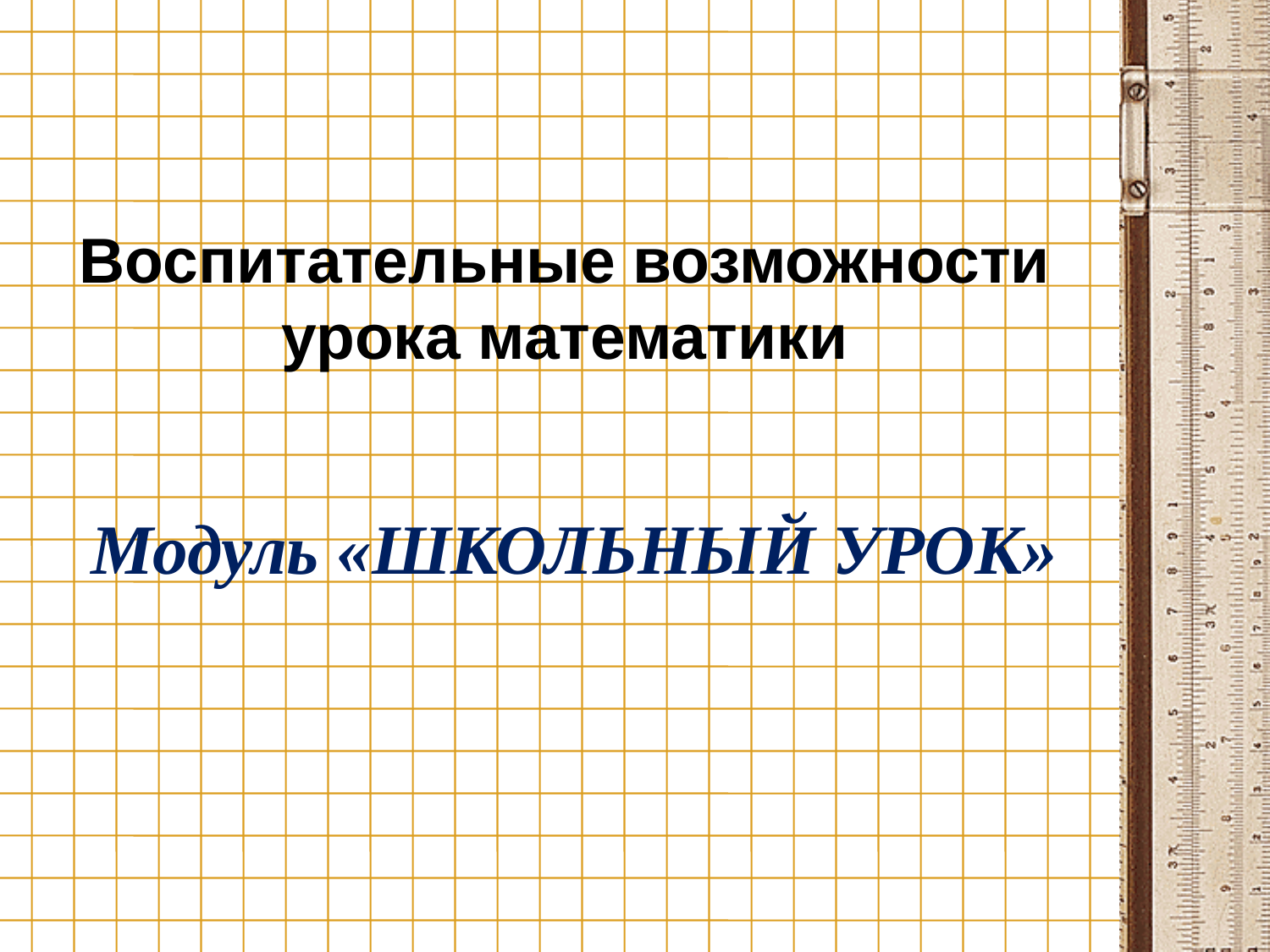

# Воспитательные возможности урока математики
Модуль «ШКОЛЬНЫЙ УРОК»